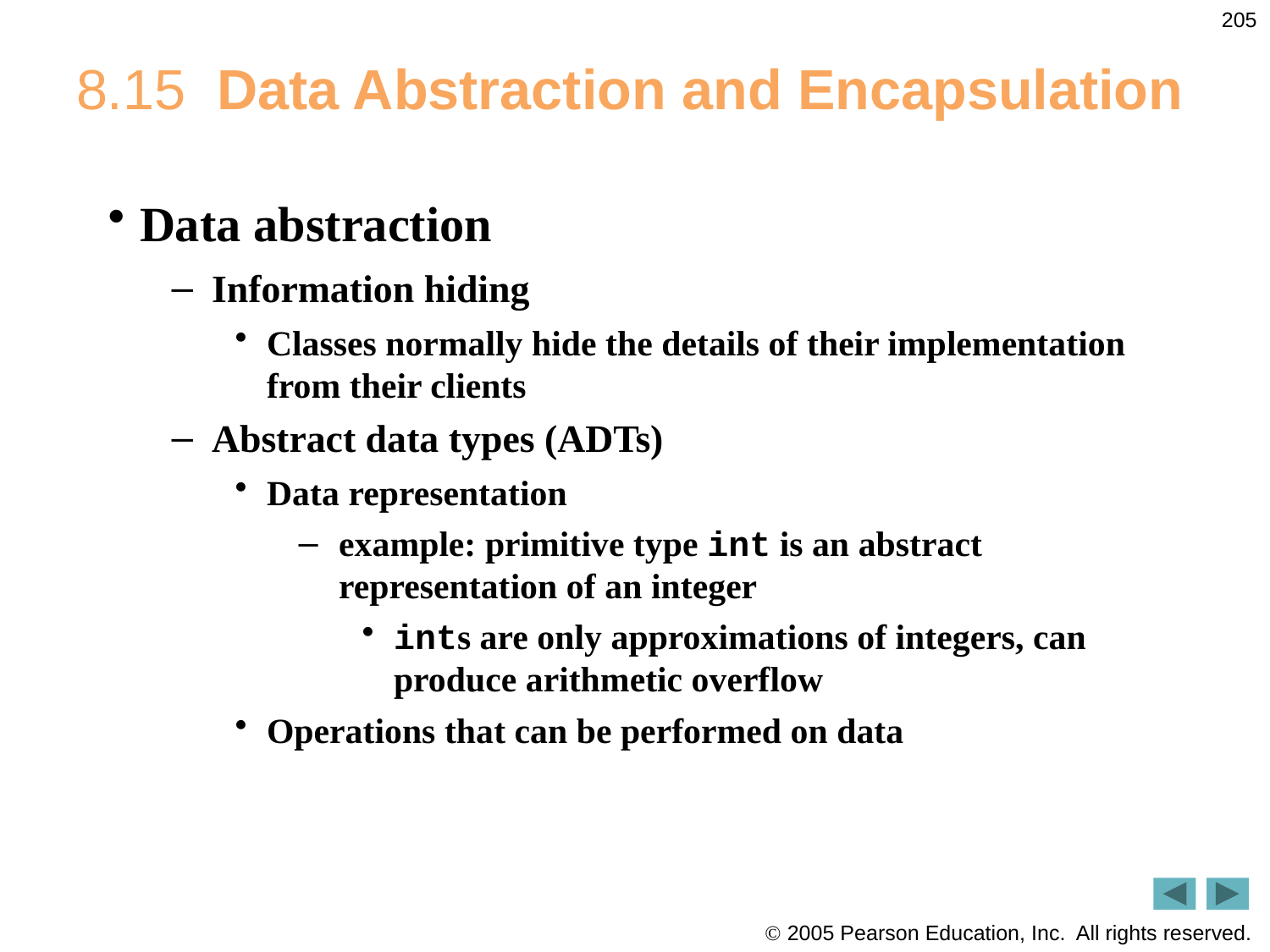

205
# 8.15  Data Abstraction and Encapsulation
Data abstraction
Information hiding
Classes normally hide the details of their implementation from their clients
Abstract data types (ADTs)
Data representation
example: primitive type int is an abstract representation of an integer
ints are only approximations of integers, can produce arithmetic overflow
Operations that can be performed on data